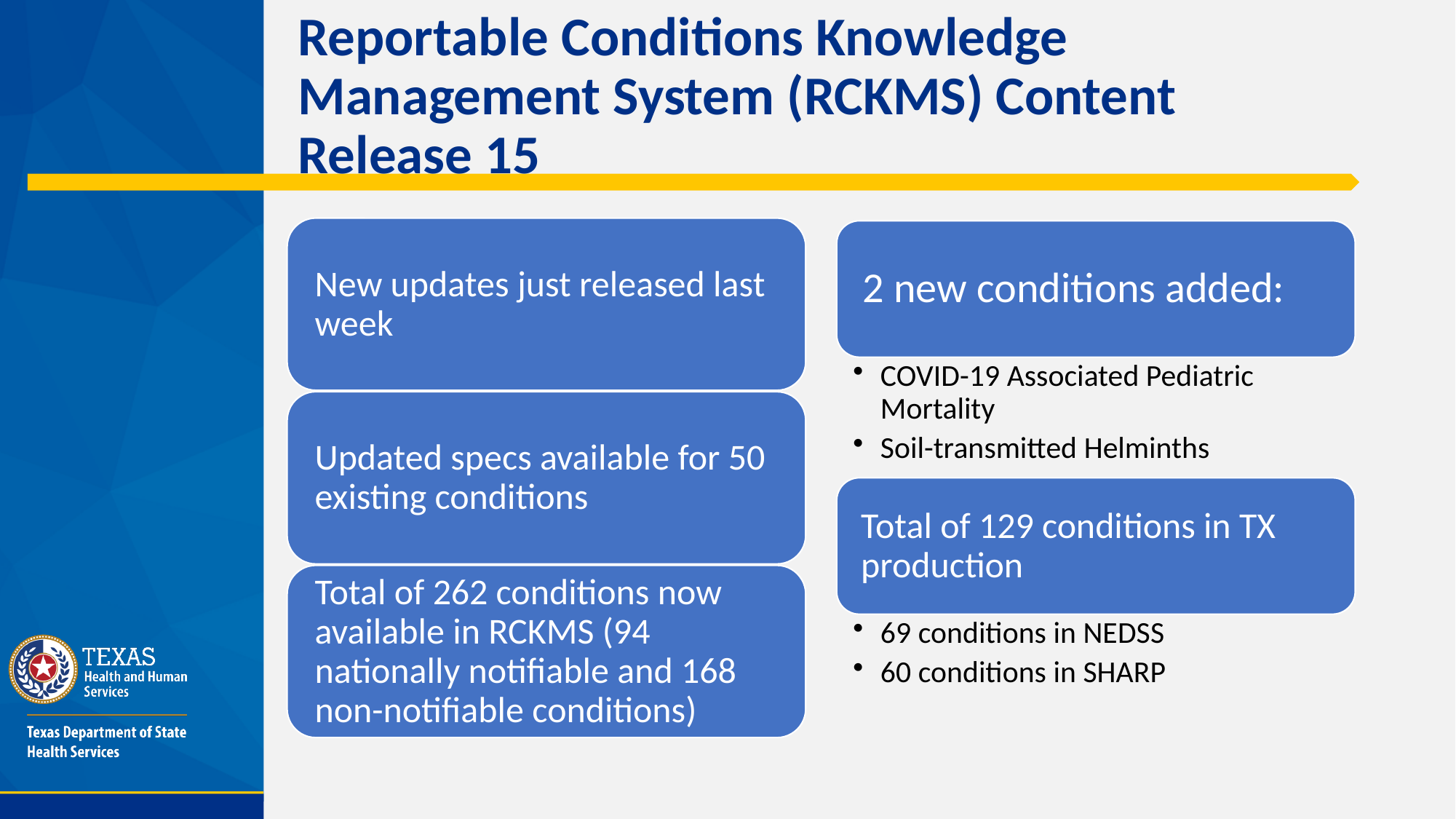

# Reportable Conditions Knowledge Management System (RCKMS) Content Release 15
New updates just released last week
Updated specs available for 50 existing conditions
Total of 262 conditions now available in RCKMS (94 nationally notifiable and 168 non-notifiable conditions)
2 new conditions added:
COVID-19 Associated Pediatric Mortality
Soil-transmitted Helminths
Total of 129 conditions in TX production
69 conditions in NEDSS
60 conditions in SHARP